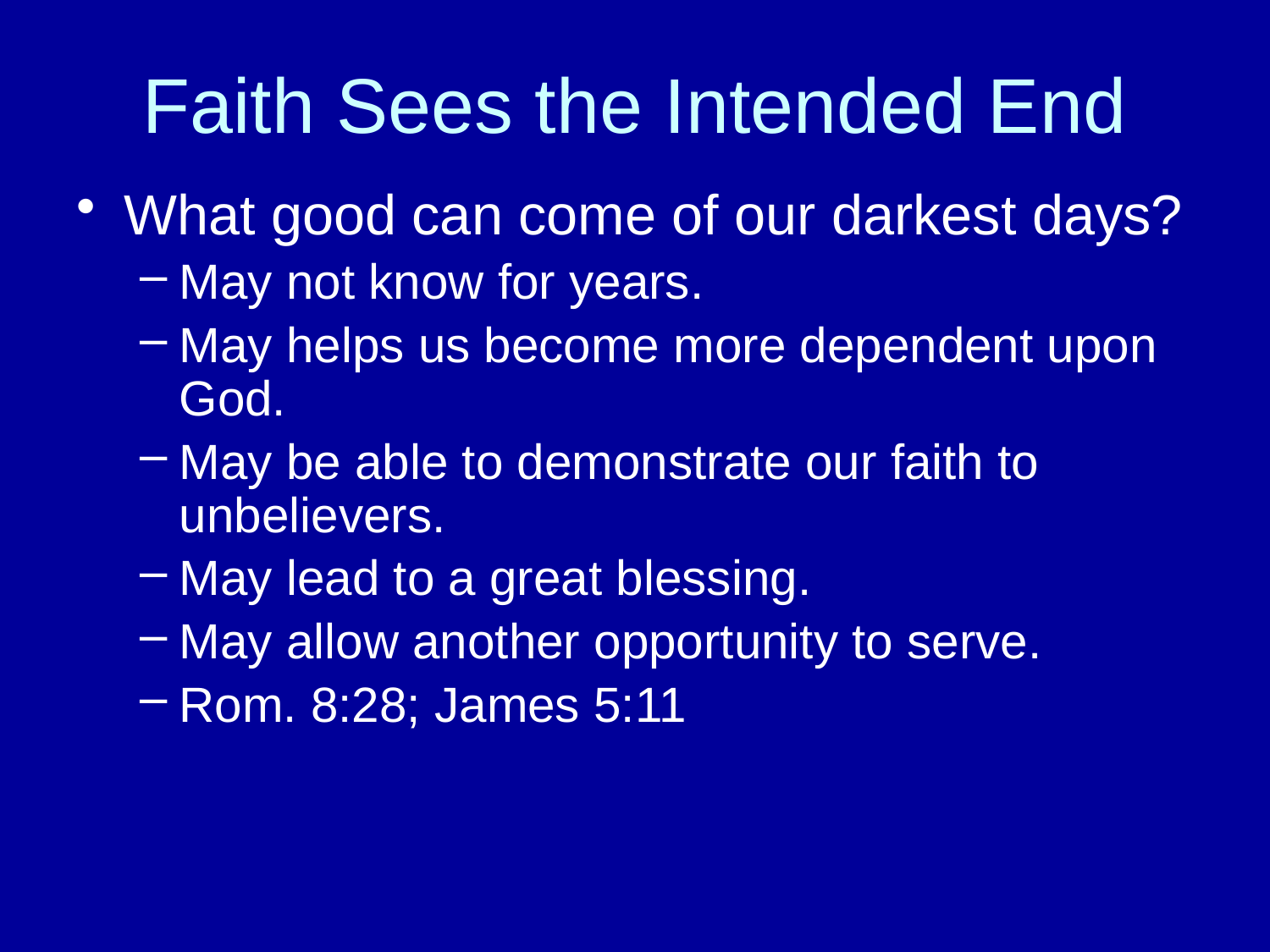

# Faith Sees the Intended End
What good can come of our darkest days?
May not know for years.
May helps us become more dependent upon God.
May be able to demonstrate our faith to unbelievers.
May lead to a great blessing.
May allow another opportunity to serve.
Rom. 8:28; James 5:11